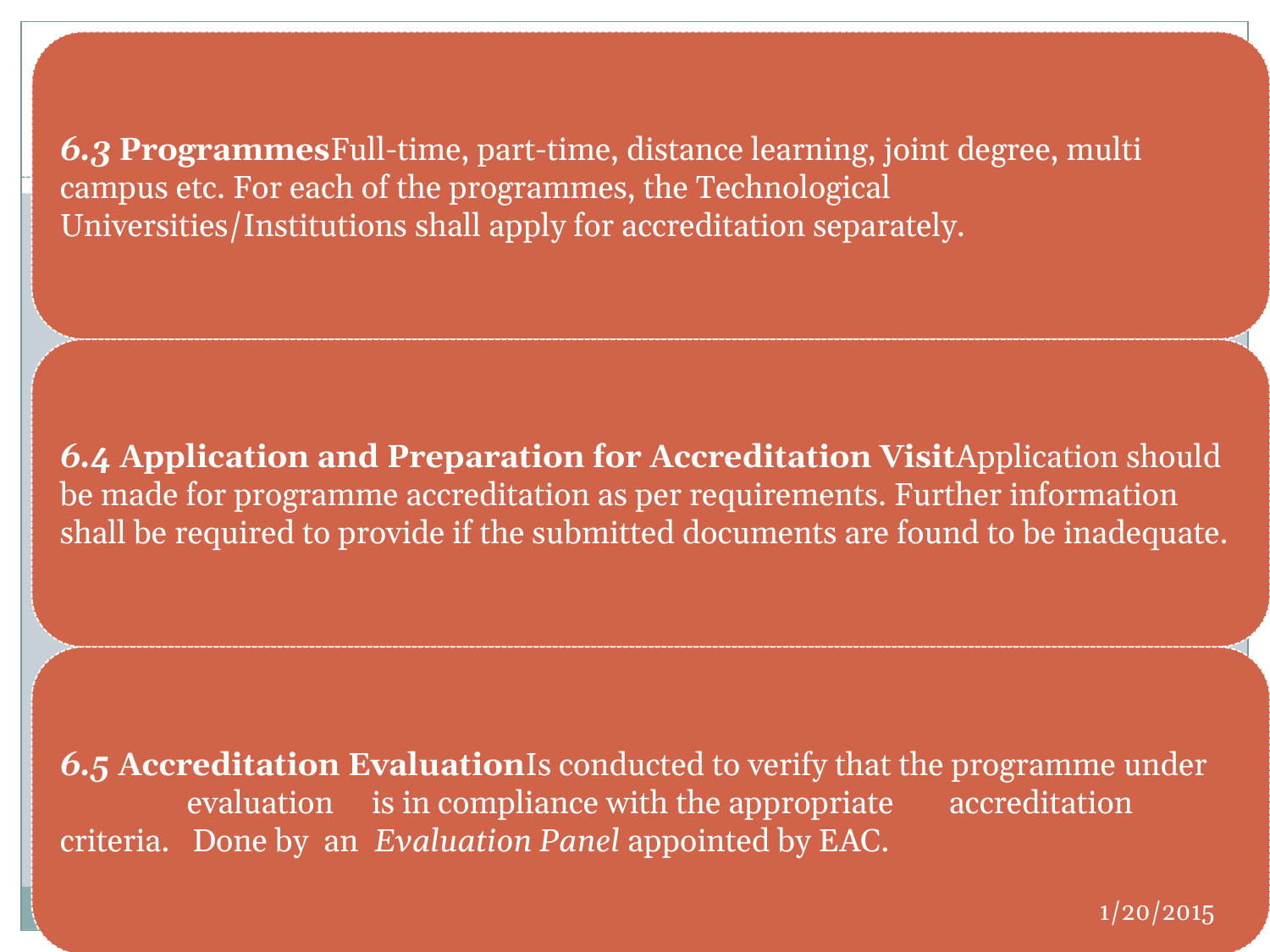

6.4 Application and Preparation for Accreditation VisitApplication should be made for programme accreditation as per requirements. Further information shall be required to provide if the submitted documents are found to be inadequate.
6.5 Accreditation EvaluationIs conducted to verify that the programme under 	evaluation     is in compliance with the appropriate 	accreditation criteria.   Done by  an  Evaluation Panel appointed by EAC.
34
1/20/2015
EAC